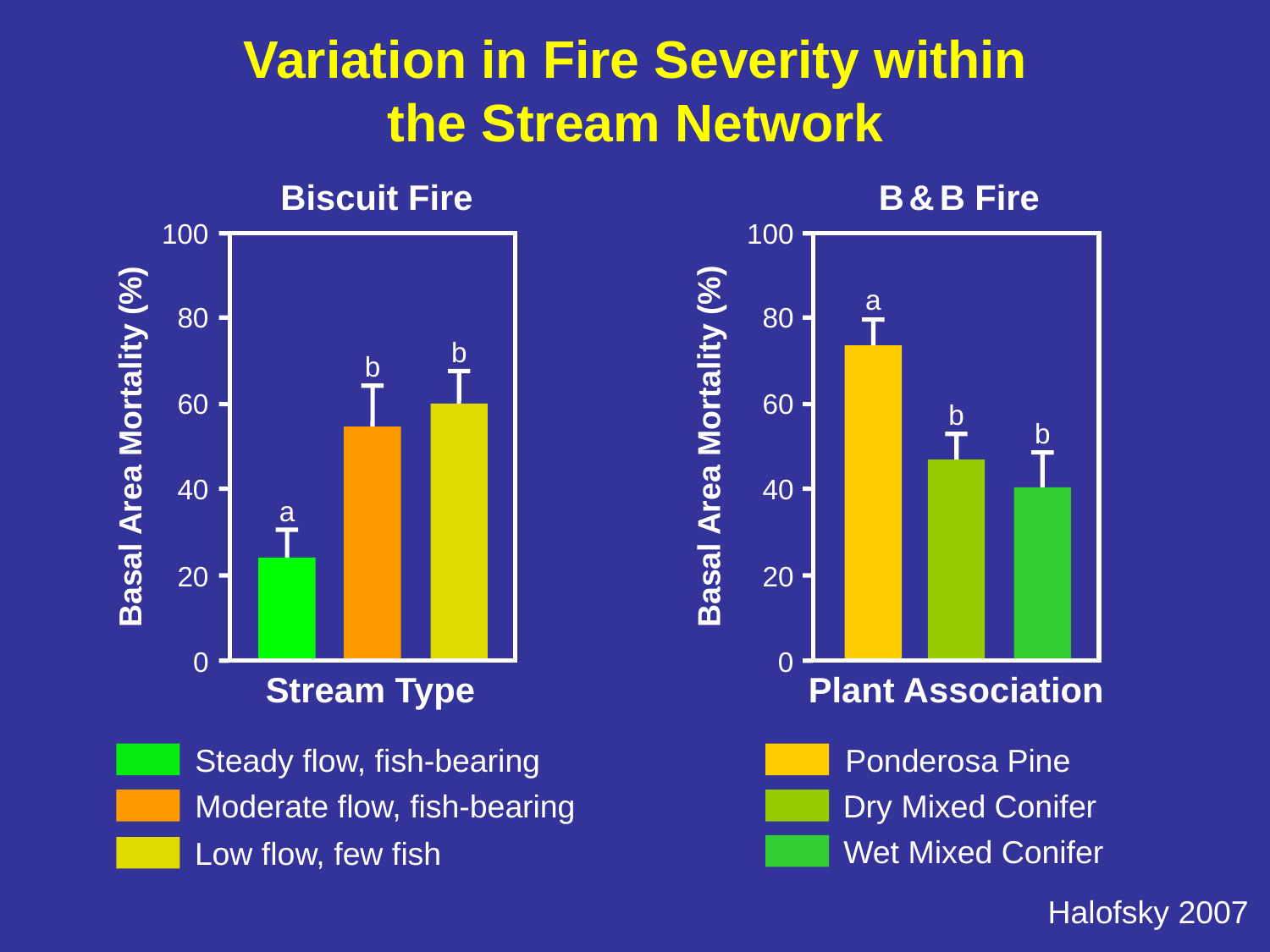

Variation in Fire Severity within the Stream Network
Biscuit Fire
100
80
60
40
20
0

b

b

Basal Area Mortality (%)

a

Stream Type
B & B Fire
100
80
60
40
20
0

a

b

b

Basal Area Mortality (%)

Plant Association
Steady flow, fish-bearing

Moderate flow, fish-bearing

Low flow, few fish

Ponderosa Pine

Dry Mixed Conifer

Wet Mixed Conifer

Halofsky 2007